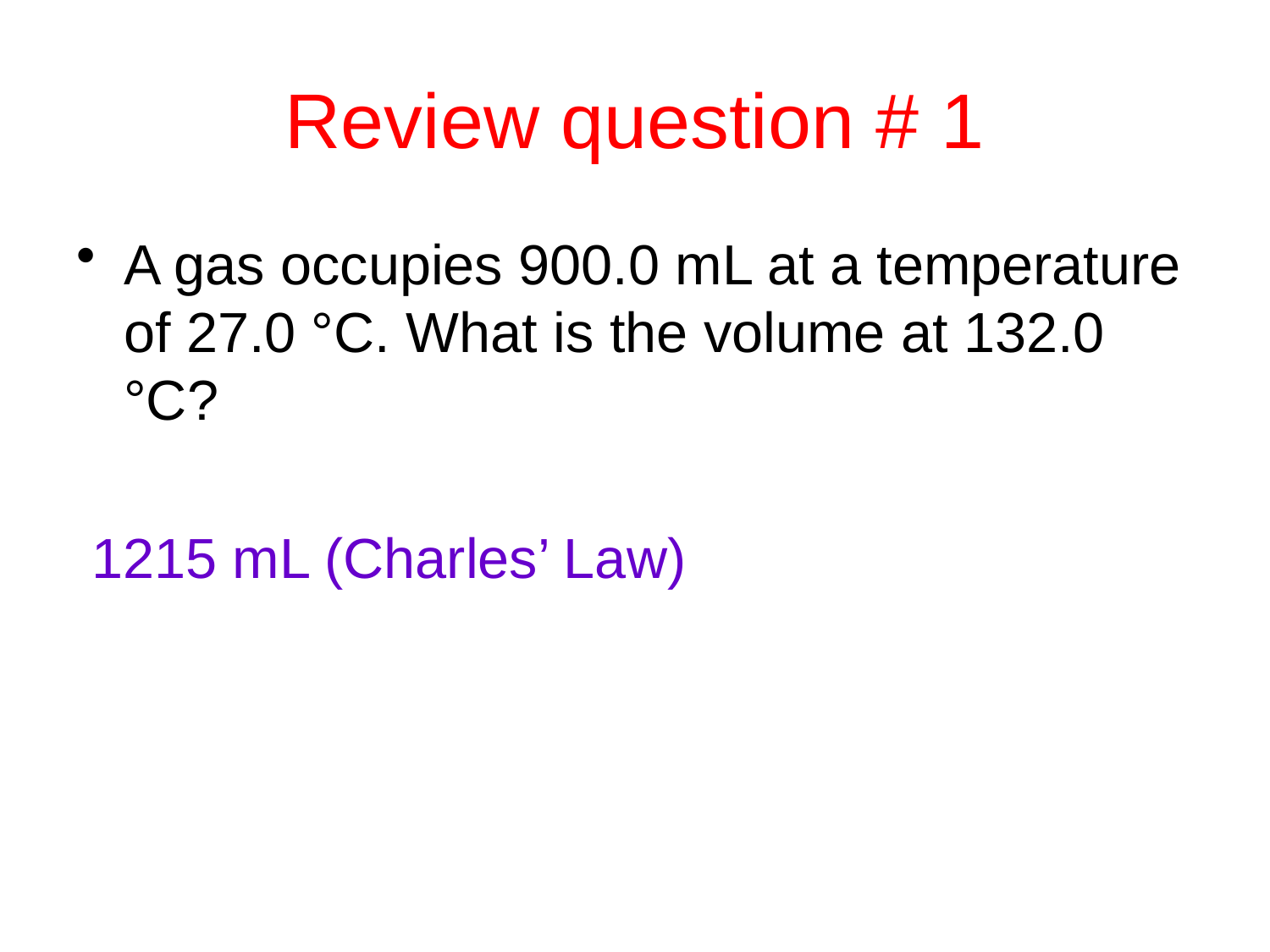

# Review question # 1
A gas occupies 900.0 mL at a temperature of 27.0 °C. What is the volume at 132.0 °C?

 1215 mL (Charles’ Law)